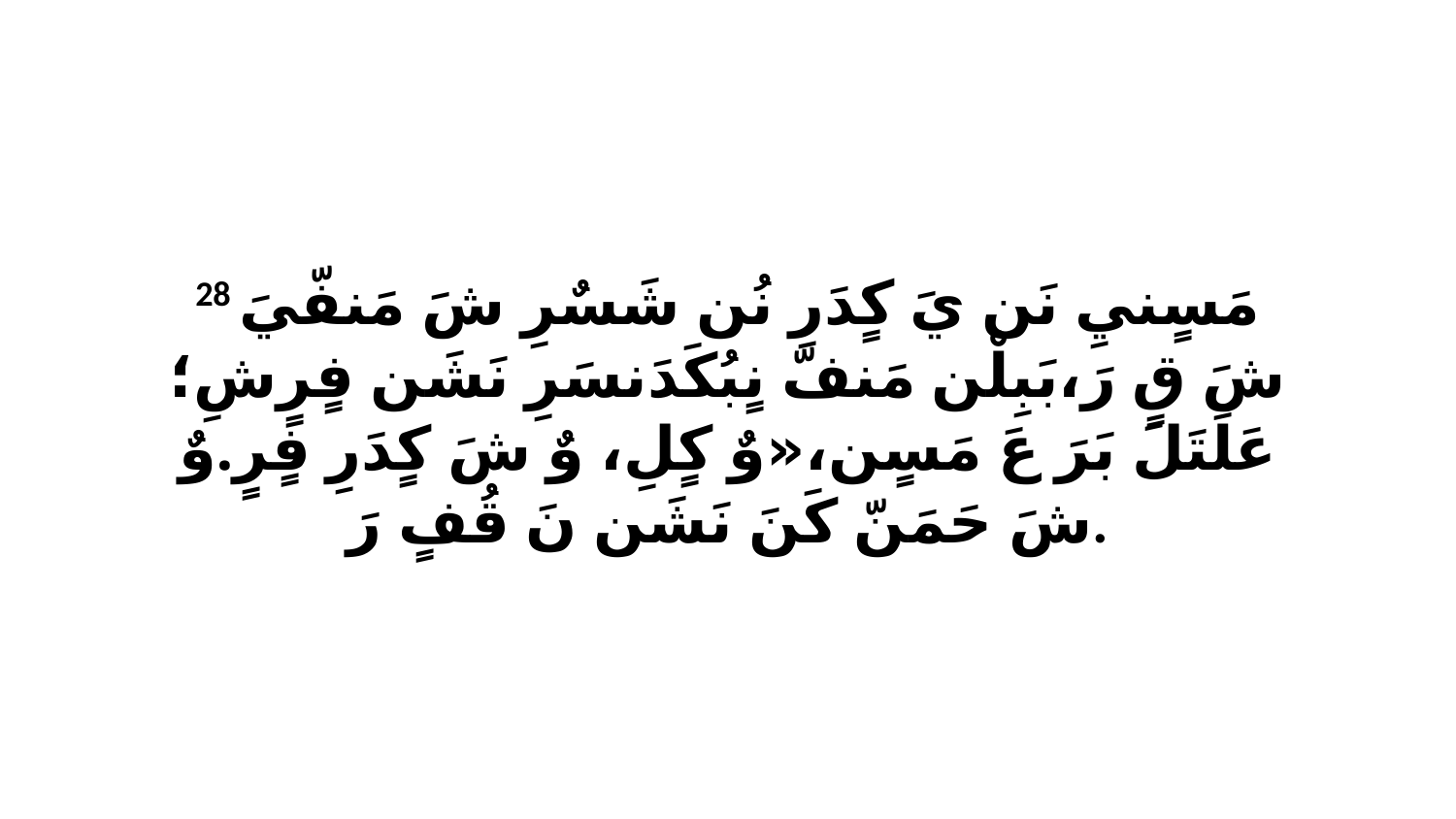

28 مَسٍنيِ نَن يَ كٍدَرِ نُن شَسٌرِ شَ مَنفّيَ شَ قٍ رَ،بَبِلْن مَنفّ نٍبُكَدَنسَرِ نَشَن فٍرٍشِ؛عَلَتَلَ بَرَ عَ مَسٍن،«وٌ كٍلِ، وٌ شَ كٍدَرِ فٍرٍ.وٌ شَ حَمَنّ كَنَ نَشَن نَ قُفٍ رَ.